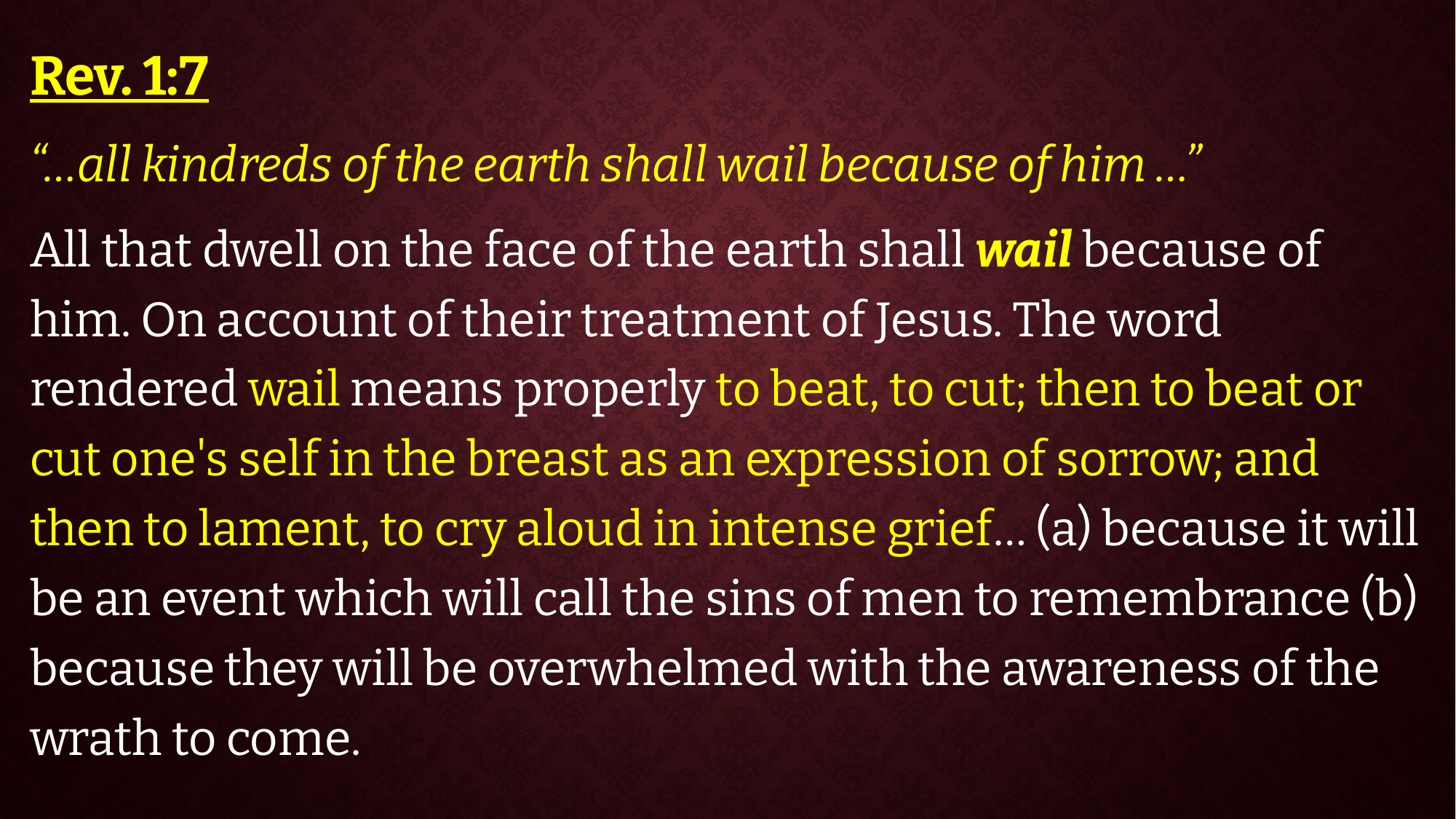

Rev. 1:7
“…all kindreds of the earth shall wail because of him …”
All that dwell on the face of the earth shall wail because of him. On account of their treatment of Jesus. The word rendered wail means properly to beat, to cut; then to beat or cut one's self in the breast as an expression of sorrow; and then to lament, to cry aloud in intense grief… (a) because it will be an event which will call the sins of men to remembrance (b) because they will be overwhelmed with the awareness of the wrath to come.